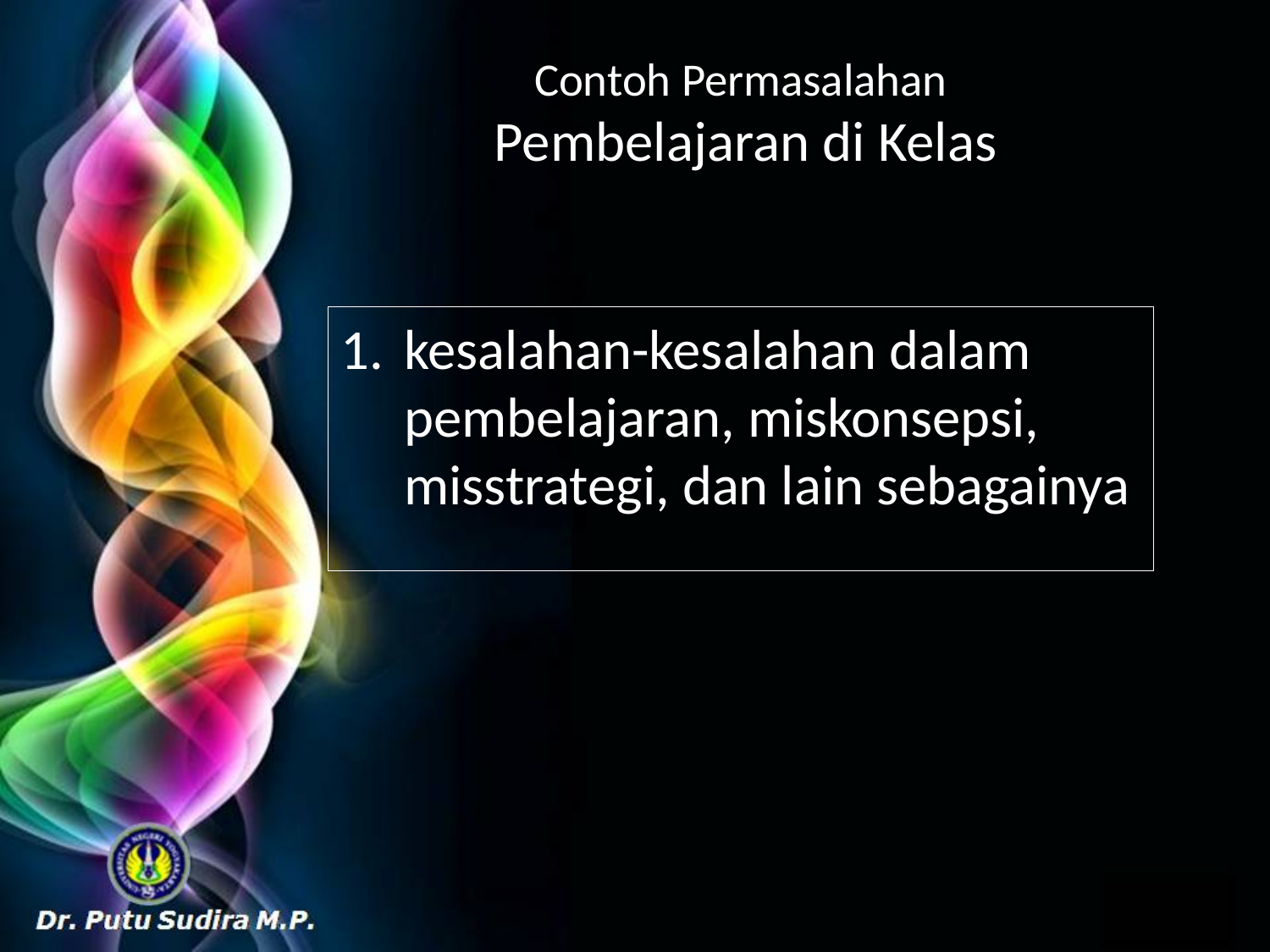

# Contoh Permasalahan Pembelajaran di Kelas
kesalahan-kesalahan dalam pembelajaran, miskonsepsi,  misstrategi, dan lain sebagainya